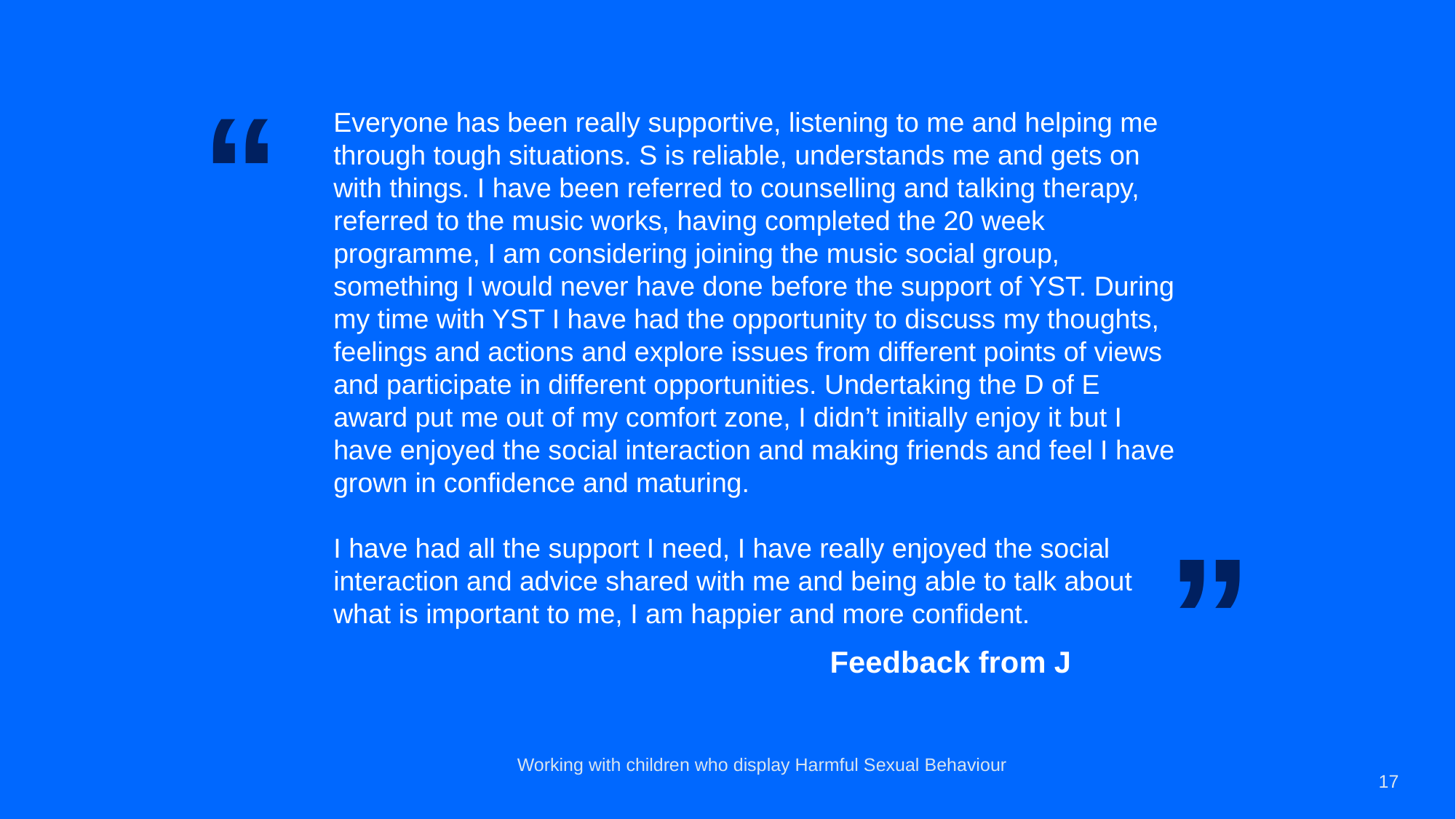

“
# Everyone has been really supportive, listening to me and helping me through tough situations. S is reliable, understands me and gets on with things. I have been referred to counselling and talking therapy, referred to the music works, having completed the 20 week programme, I am considering joining the music social group, something I would never have done before the support of YST. During my time with YST I have had the opportunity to discuss my thoughts, feelings and actions and explore issues from different points of views and participate in different opportunities. Undertaking the D of E award put me out of my comfort zone, I didn’t initially enjoy it but I have enjoyed the social interaction and making friends and feel I have grown in confidence and maturing. I have had all the support I need, I have really enjoyed the social interaction and advice shared with me and being able to talk about what is important to me, I am happier and more confident.
”
Feedback from J

17
Working with children who display Harmful Sexual Behaviour